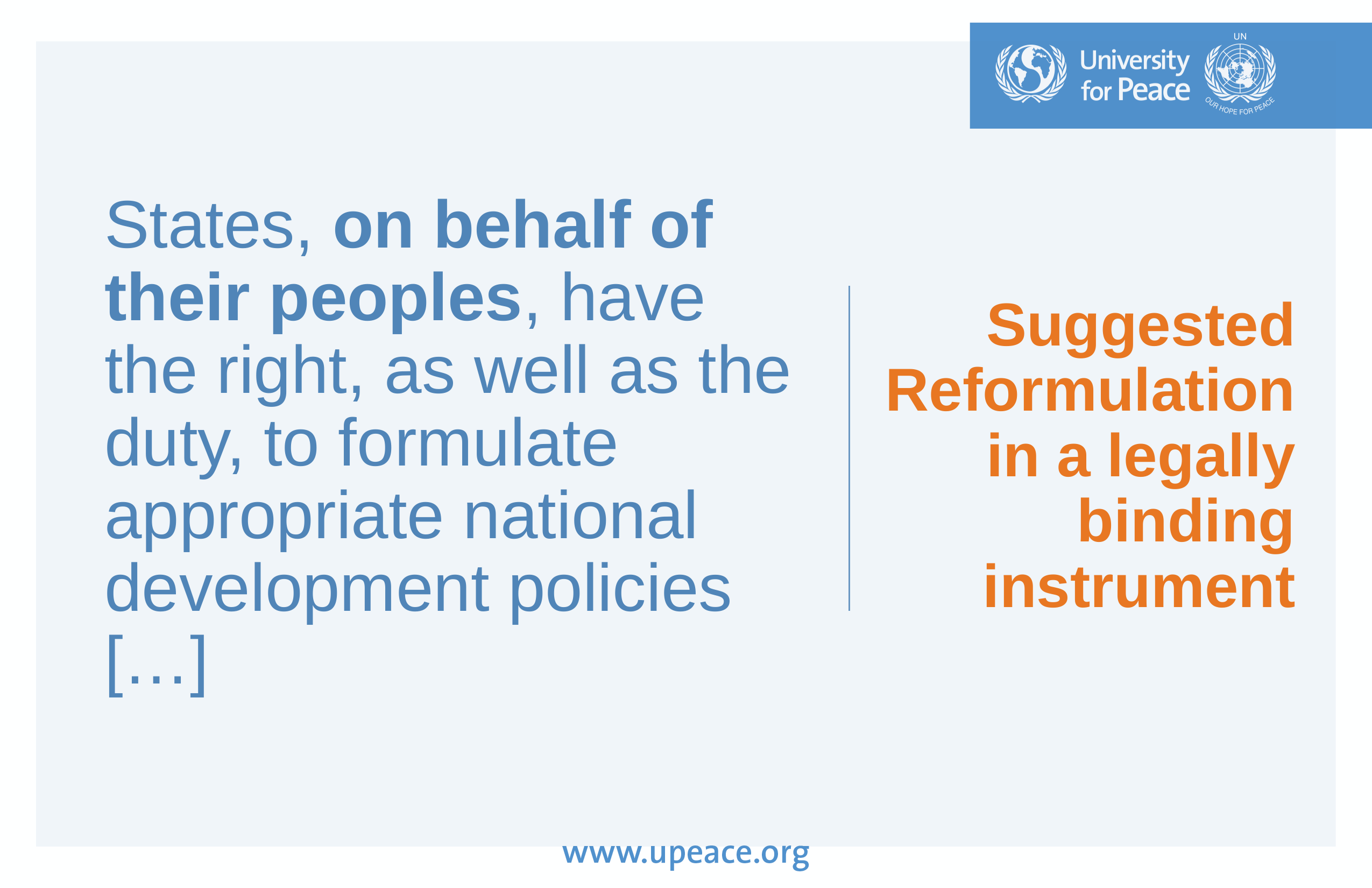

States, on behalf of their peoples, have the right, as well as the duty, to formulate appropriate national development policies […]
# Suggested Reformulation in a legally binding instrument